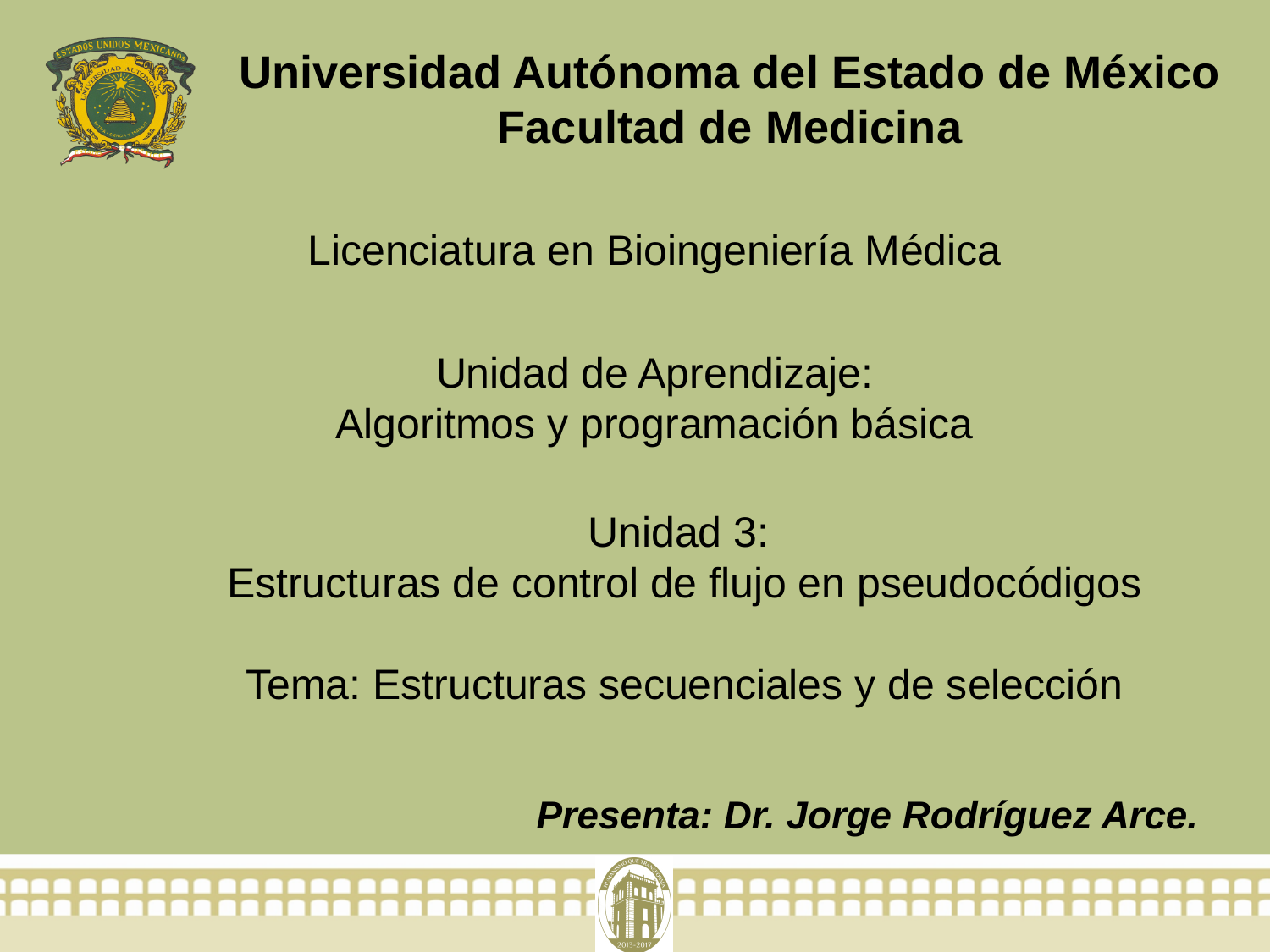

Universidad Autónoma del Estado de México
Facultad de Medicina
Licenciatura en Bioingeniería Médica
Unidad de Aprendizaje:
Algoritmos y programación básica
# Unidad 3: Estructuras de control de flujo en pseudocódigos Tema: Estructuras secuenciales y de selección
Presenta: Dr. Jorge Rodríguez Arce.